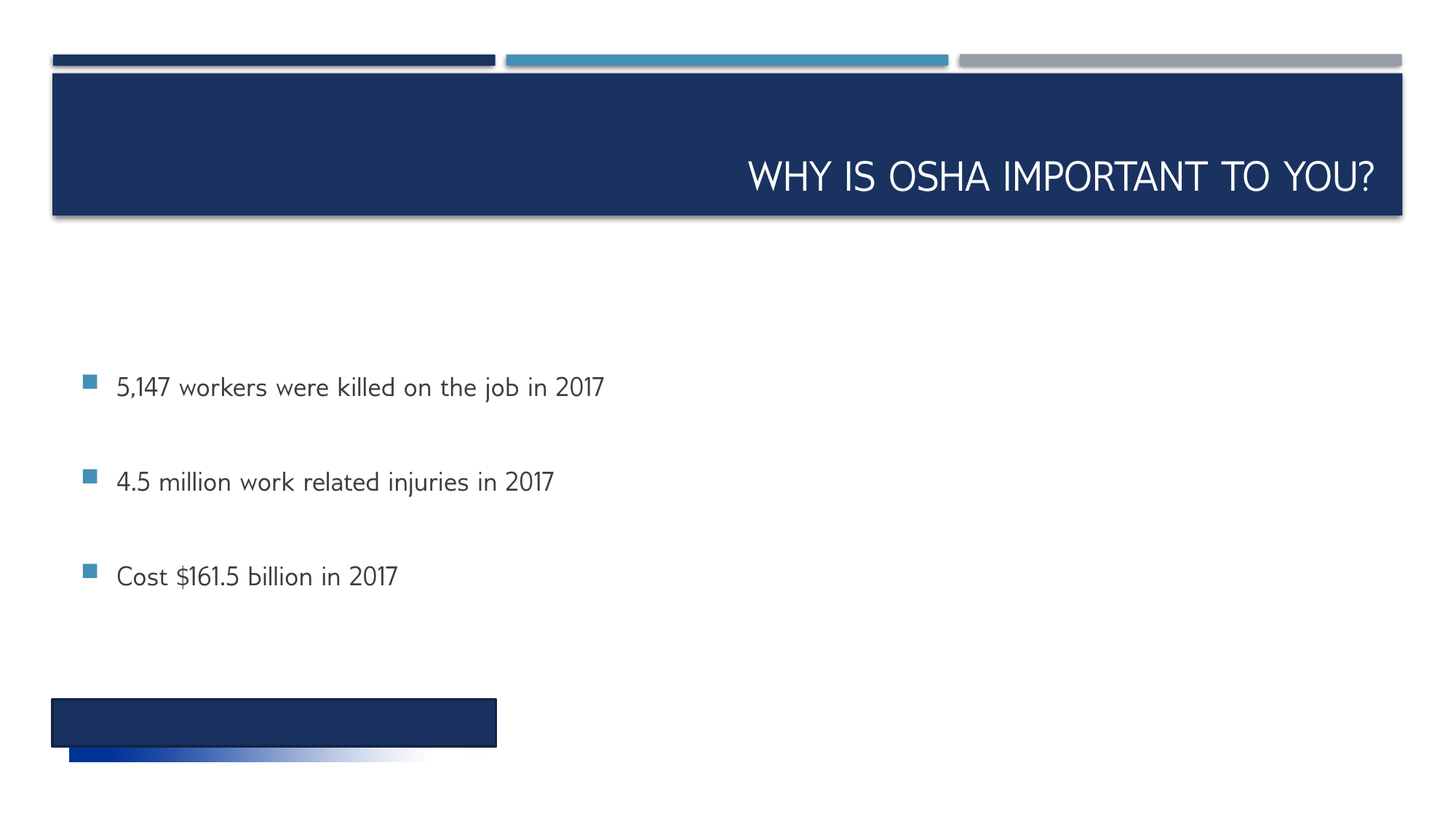

# Why is osha important to you?
5,147 workers were killed on the job in 2017

4.5 million work related injuries in 2017

Cost $161.5 billion in 2017